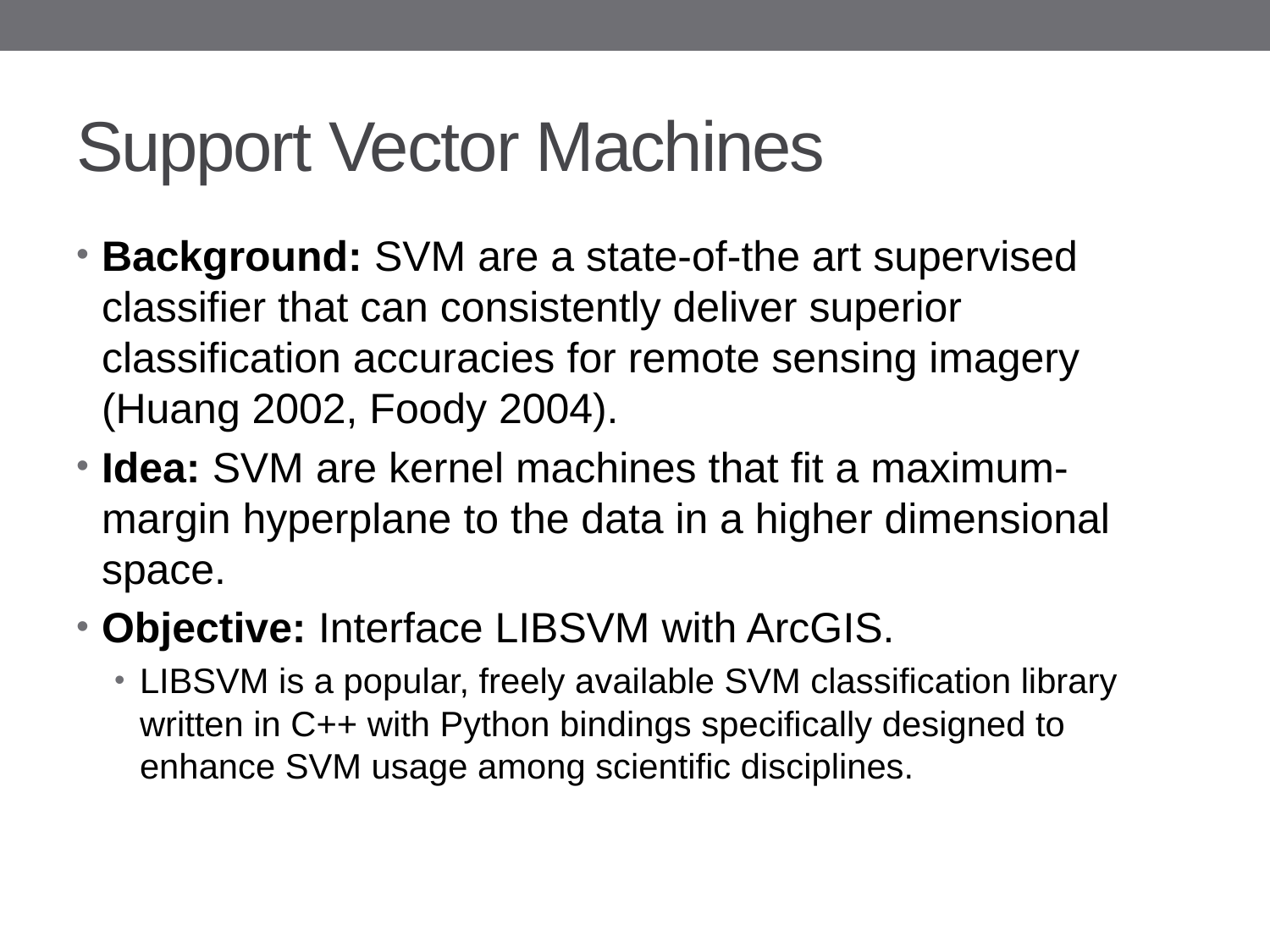

# Support Vector Machines
Background: SVM are a state-of-the art supervised classifier that can consistently deliver superior classification accuracies for remote sensing imagery (Huang 2002, Foody 2004).
Idea: SVM are kernel machines that fit a maximum-margin hyperplane to the data in a higher dimensional space.
Objective: Interface LIBSVM with ArcGIS.
LIBSVM is a popular, freely available SVM classification library written in C++ with Python bindings specifically designed to enhance SVM usage among scientific disciplines.